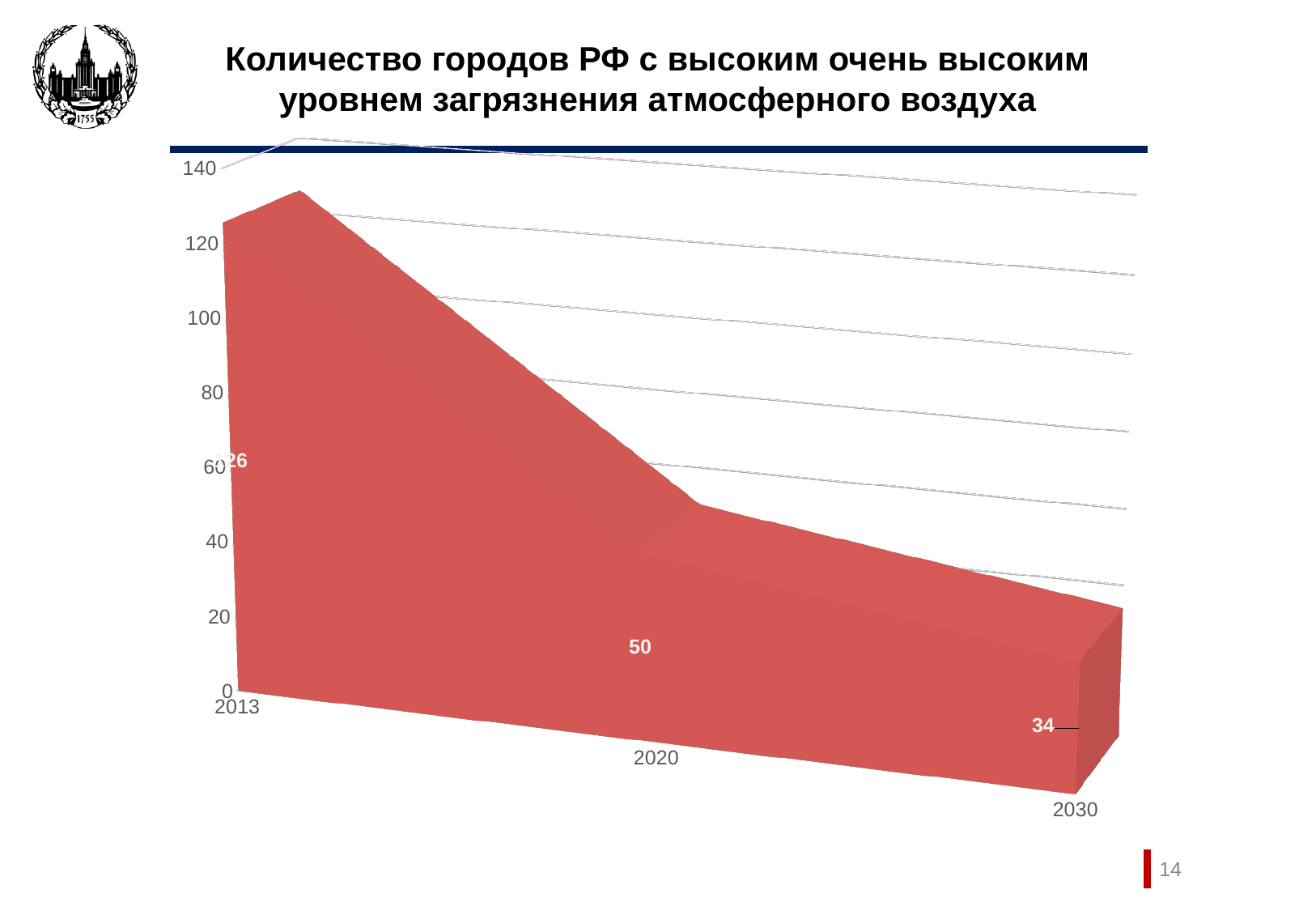

[unsupported chart]

# Количество городов РФ с высоким очень высоким уровнем загрязнения атмосферного воздуха
14